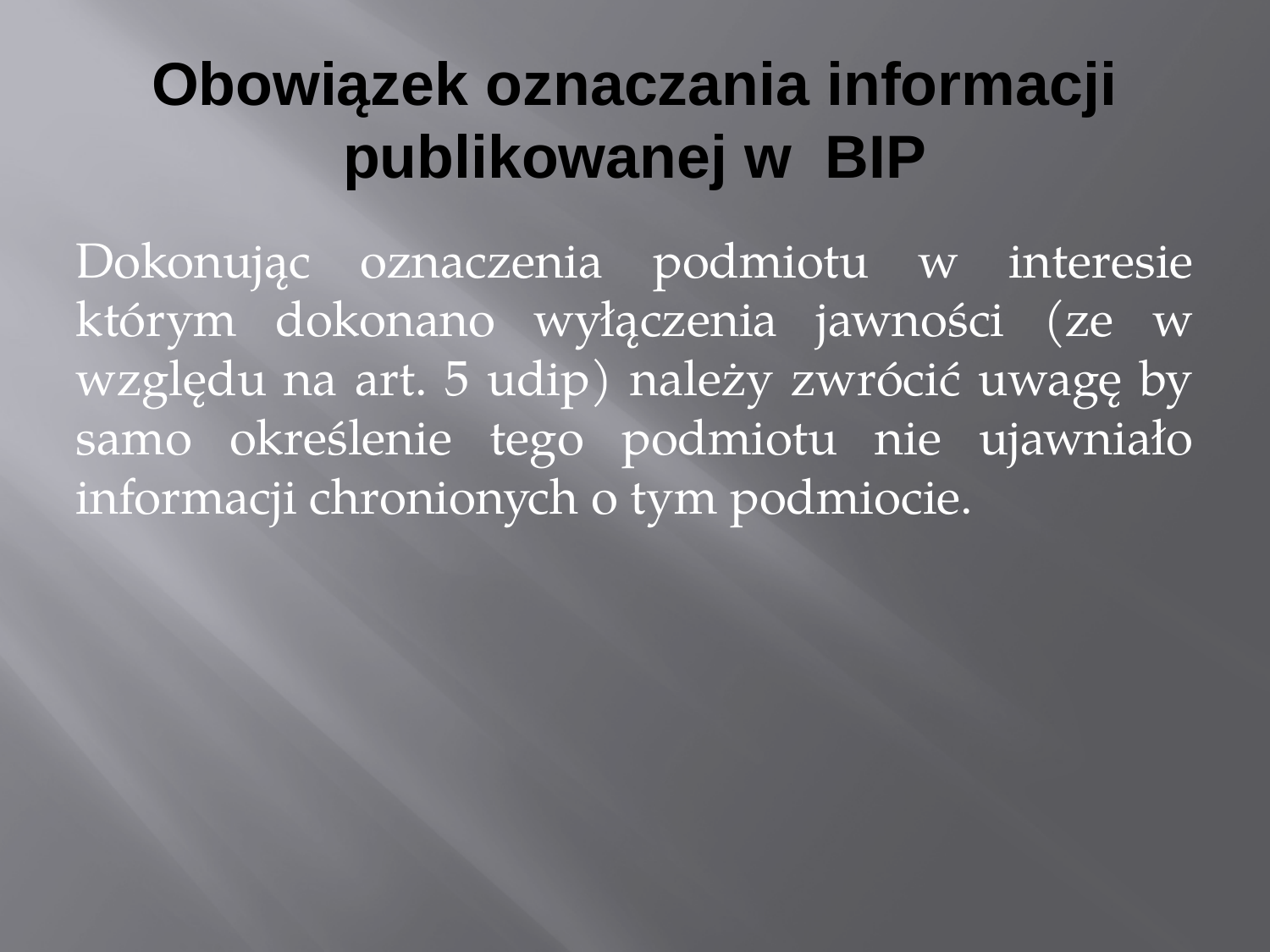

# Obowiązek oznaczania informacji publikowanej w  BIP
Dokonując oznaczenia podmiotu w interesie którym dokonano wyłączenia jawności (ze w względu na art. 5 udip) należy zwrócić uwagę by samo określenie tego podmiotu nie ujawniało informacji chronionych o tym podmiocie.